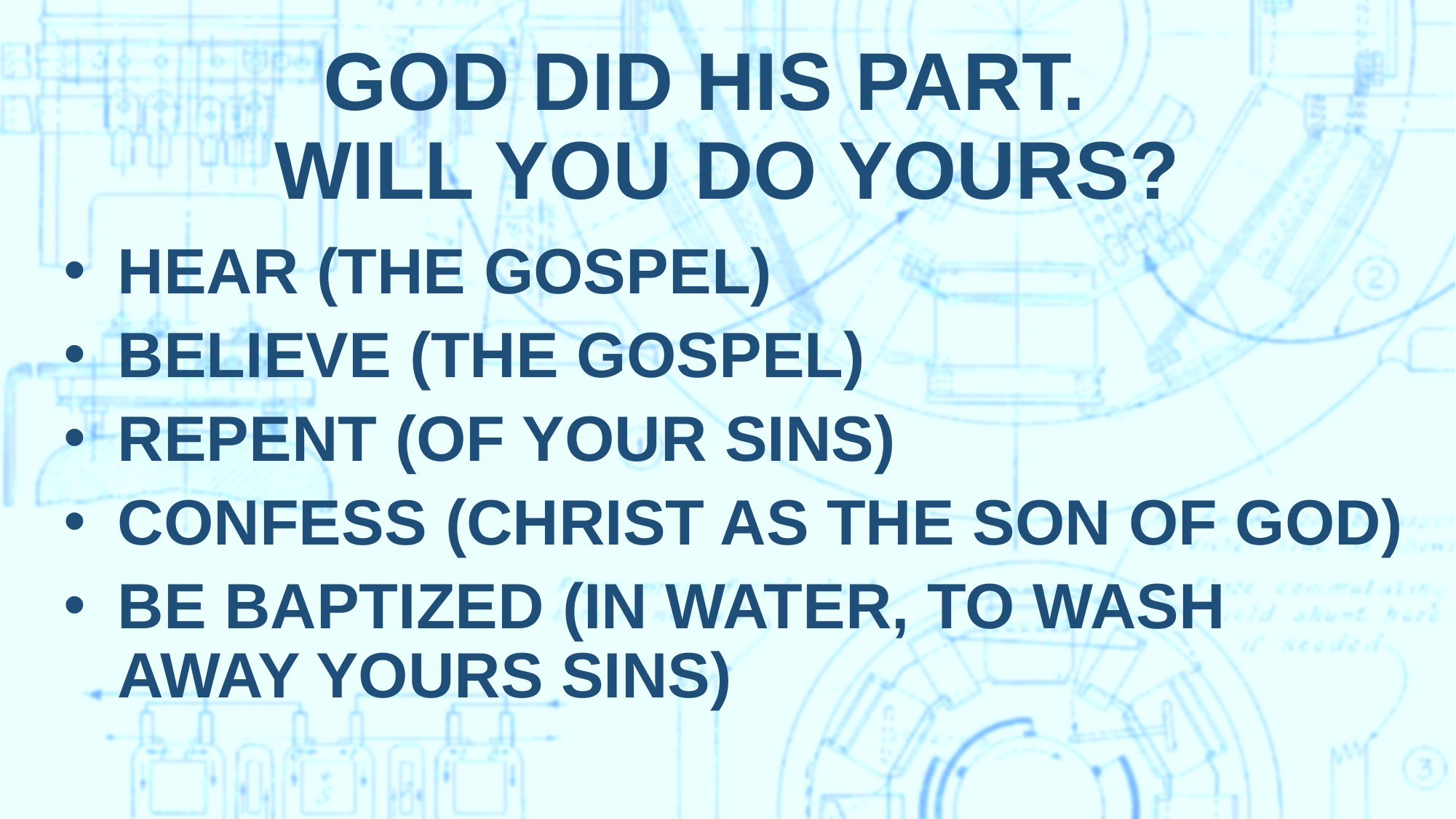

# God did His part. Will you do yours?
Hear (The Gospel)
Believe (The Gospel)
Repent (of your Sins)
Confess (Christ as the Son of God)
Be Baptized (in water, to wash away yours sins)